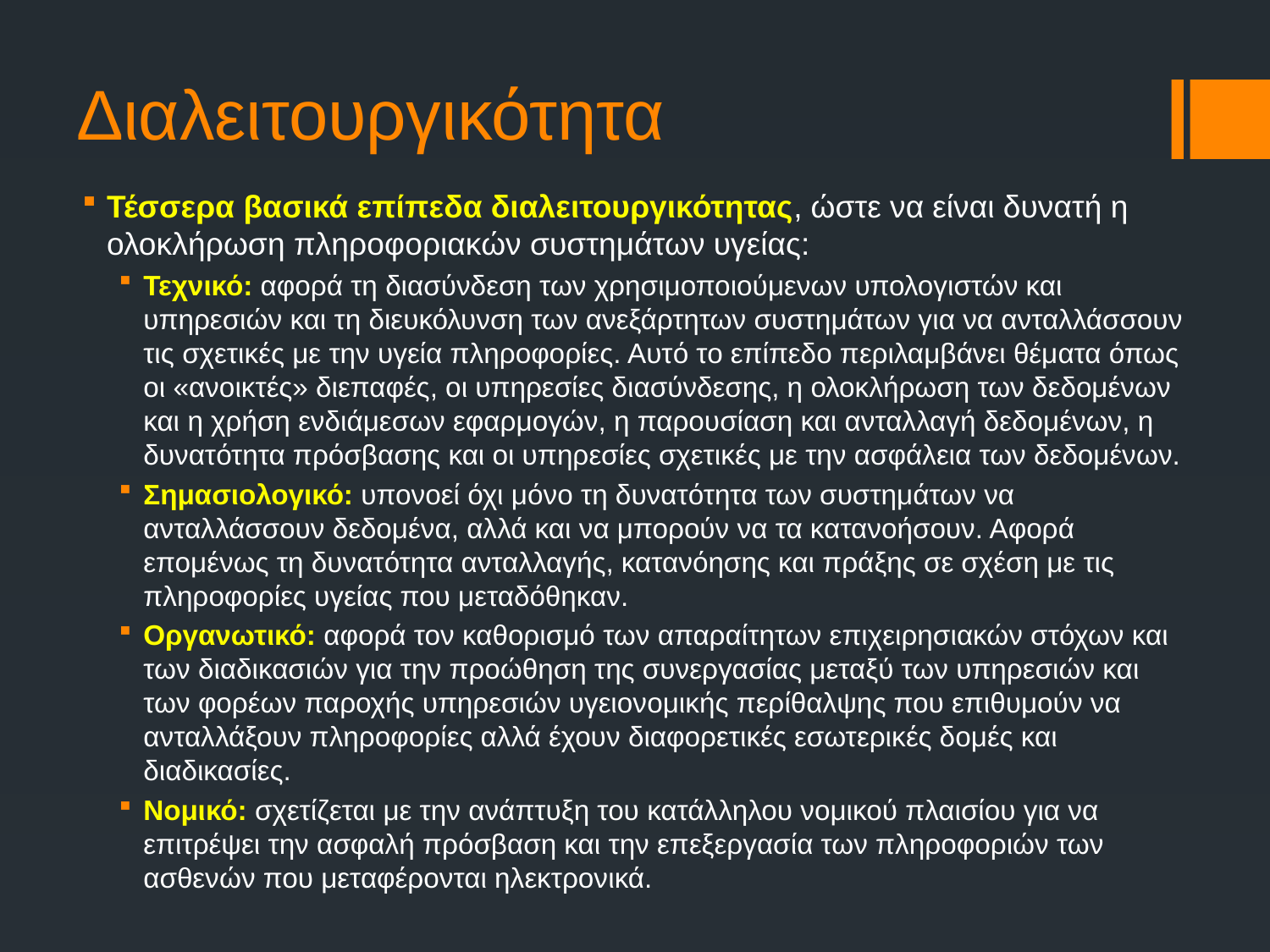

# Διαλειτουργικότητα
Τέσσερα βασικά επίπεδα διαλειτουργικότητας, ώστε να είναι δυνατή η ολοκλήρωση πληροφοριακών συστημάτων υγείας:
Τεχνικό: αφορά τη διασύνδεση των χρησιμοποιούμενων υπολογιστών και υπηρεσιών και τη διευκόλυνση των ανεξάρτητων συστημάτων για να ανταλλάσσουν τις σχετικές με την υγεία πληροφορίες. Αυτό το επίπεδο περιλαμβάνει θέματα όπως οι «ανοικτές» διεπαφές, οι υπηρεσίες διασύνδεσης, η ολοκλήρωση των δεδομένων και η χρήση ενδιάμεσων εφαρμογών, η παρουσίαση και ανταλλαγή δεδομένων, η δυνατότητα πρόσβασης και οι υπηρεσίες σχετικές με την ασφάλεια των δεδομένων.
Σημασιολογικό: υπονοεί όχι μόνο τη δυνατότητα των συστημάτων να ανταλλάσσουν δεδομένα, αλλά και να μπορούν να τα κατανοήσουν. Αφορά επομένως τη δυνατότητα ανταλλαγής, κατανόησης και πράξης σε σχέση με τις πληροφορίες υγείας που μεταδόθηκαν.
Οργανωτικό: αφορά τον καθορισμό των απαραίτητων επιχειρησιακών στόχων και των διαδικασιών για την προώθηση της συνεργασίας μεταξύ των υπηρεσιών και των φορέων παροχής υπηρεσιών υγειονομικής περίθαλψης που επιθυμούν να ανταλλάξουν πληροφορίες αλλά έχουν διαφορετικές εσωτερικές δομές και διαδικασίες.
Νομικό: σχετίζεται με την ανάπτυξη του κατάλληλου νομικού πλαισίου για να επιτρέψει την ασφαλή πρόσβαση και την επεξεργασία των πληροφοριών των ασθενών που μεταφέρονται ηλεκτρονικά.